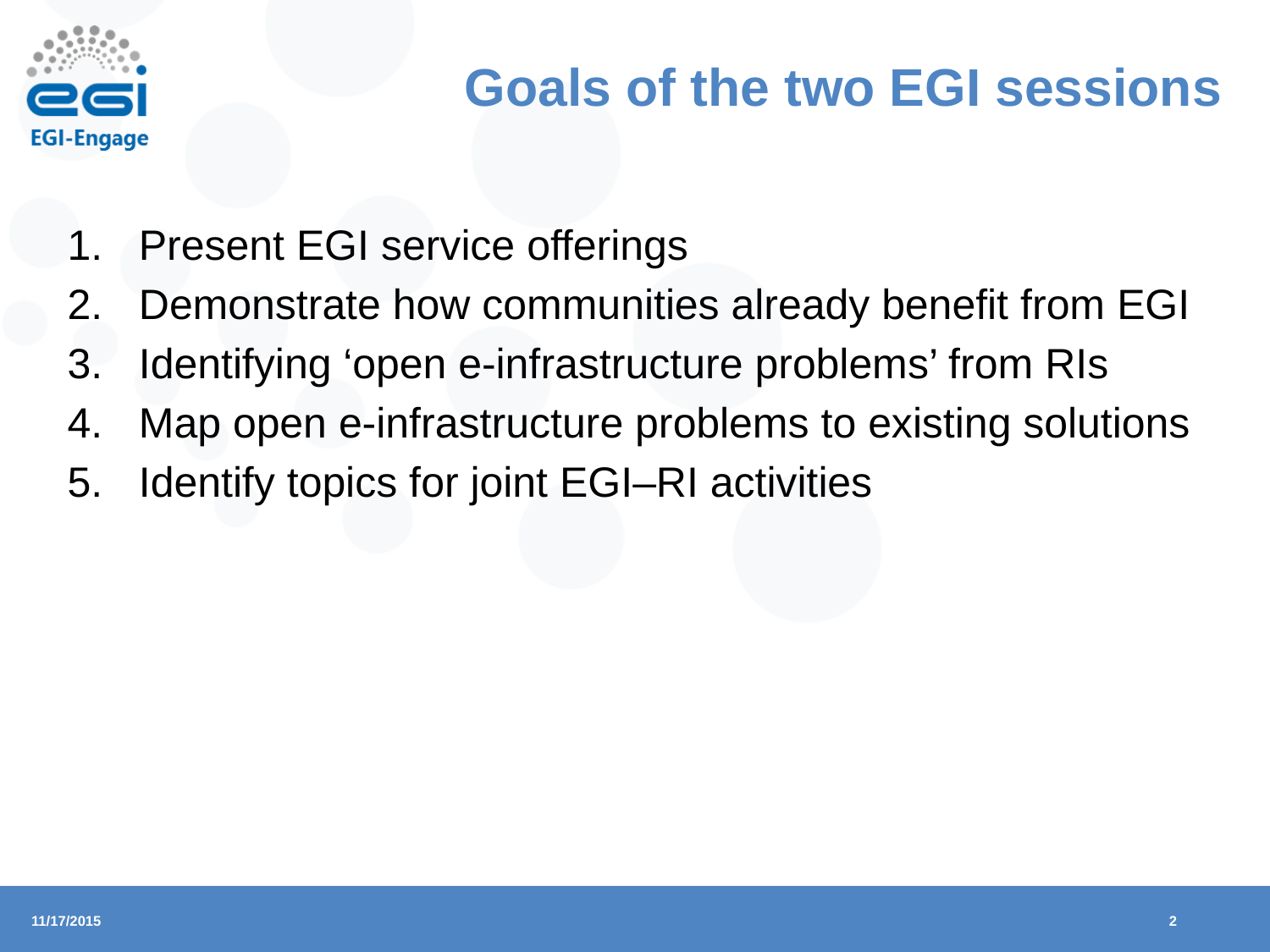

# Goals of the two EGI sessions
Present EGI service offerings
Demonstrate how communities already benefit from EGI
Identifying ‘open e-infrastructure problems’ from RIs
Map open e-infrastructure problems to existing solutions
Identify topics for joint EGI–RI activities